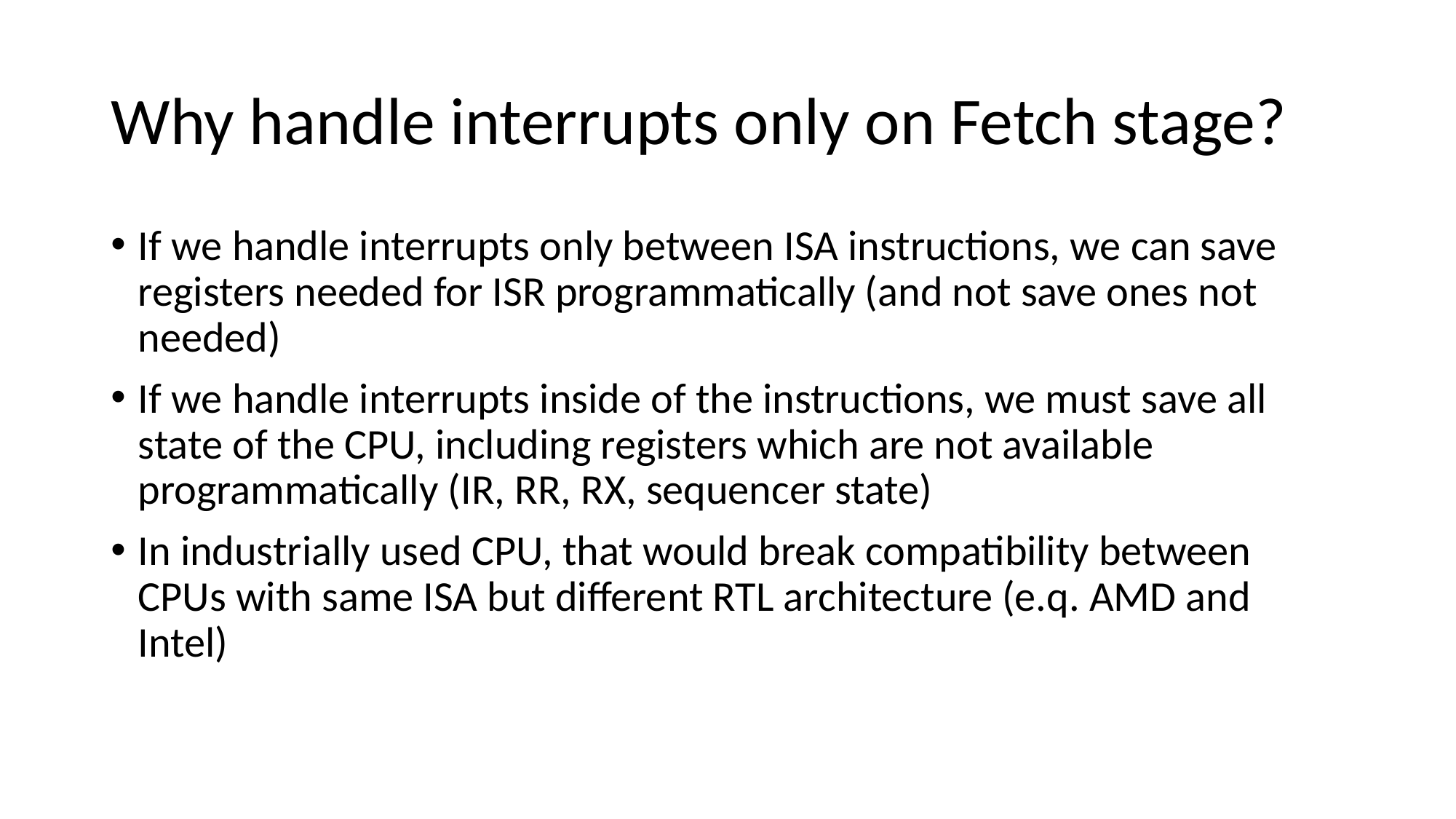

# Why handle interrupts only on Fetch stage?
If we handle interrupts only between ISA instructions, we can save registers needed for ISR programmatically (and not save ones not needed)
If we handle interrupts inside of the instructions, we must save all state of the CPU, including registers which are not available programmatically (IR, RR, RX, sequencer state)
In industrially used CPU, that would break compatibility between CPUs with same ISA but different RTL architecture (e.q. AMD and Intel)